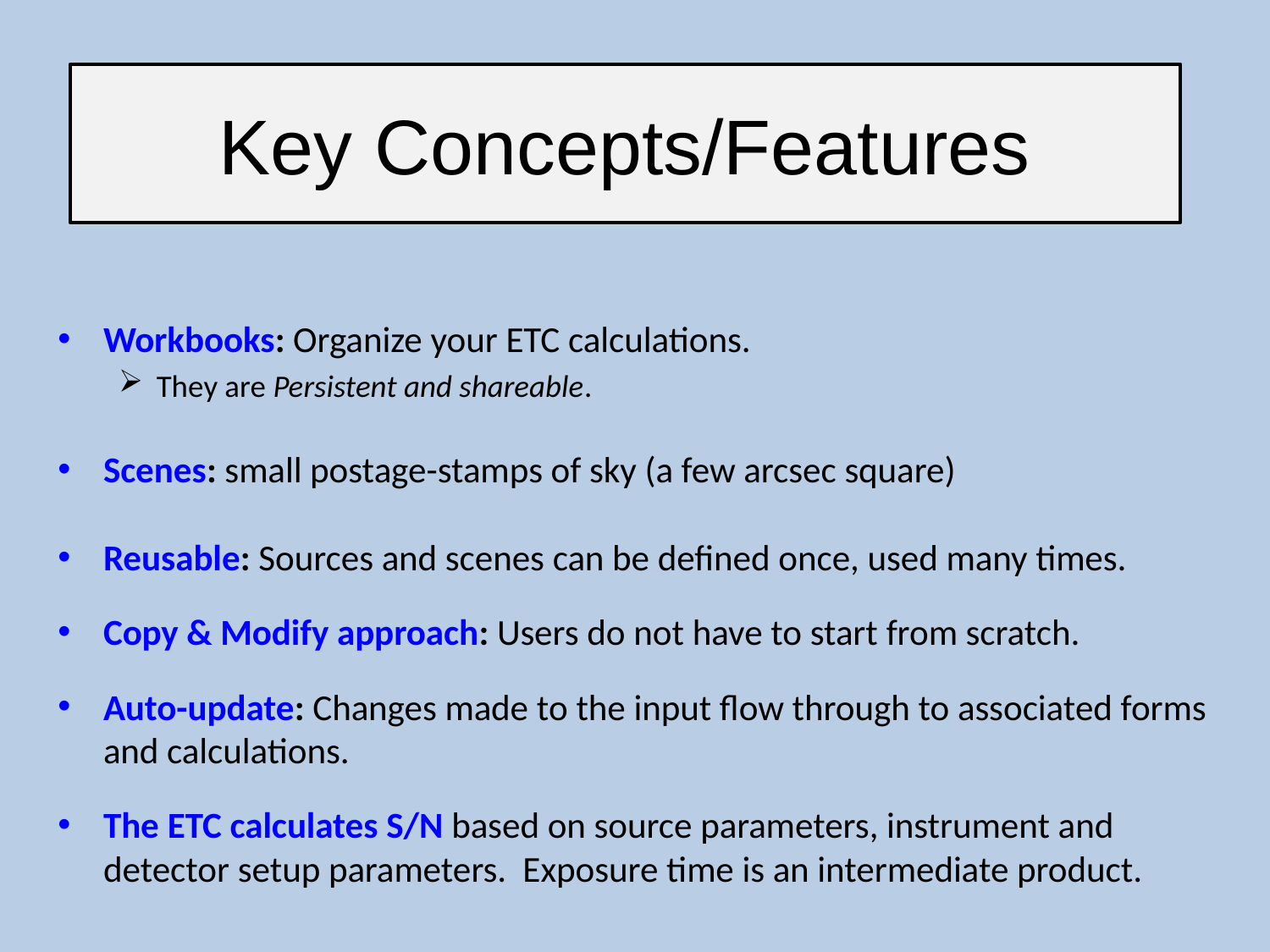

# Key Concepts/Features
Workbooks: Organize your ETC calculations.
They are Persistent and shareable.

Scenes: small postage-stamps of sky (a few arcsec square)

Reusable: Sources and scenes can be defined once, used many times.

Copy & Modify approach: Users do not have to start from scratch.

Auto-update: Changes made to the input flow through to associated forms and calculations.

The ETC calculates S/N based on source parameters, instrument and detector setup parameters.  Exposure time is an intermediate product.